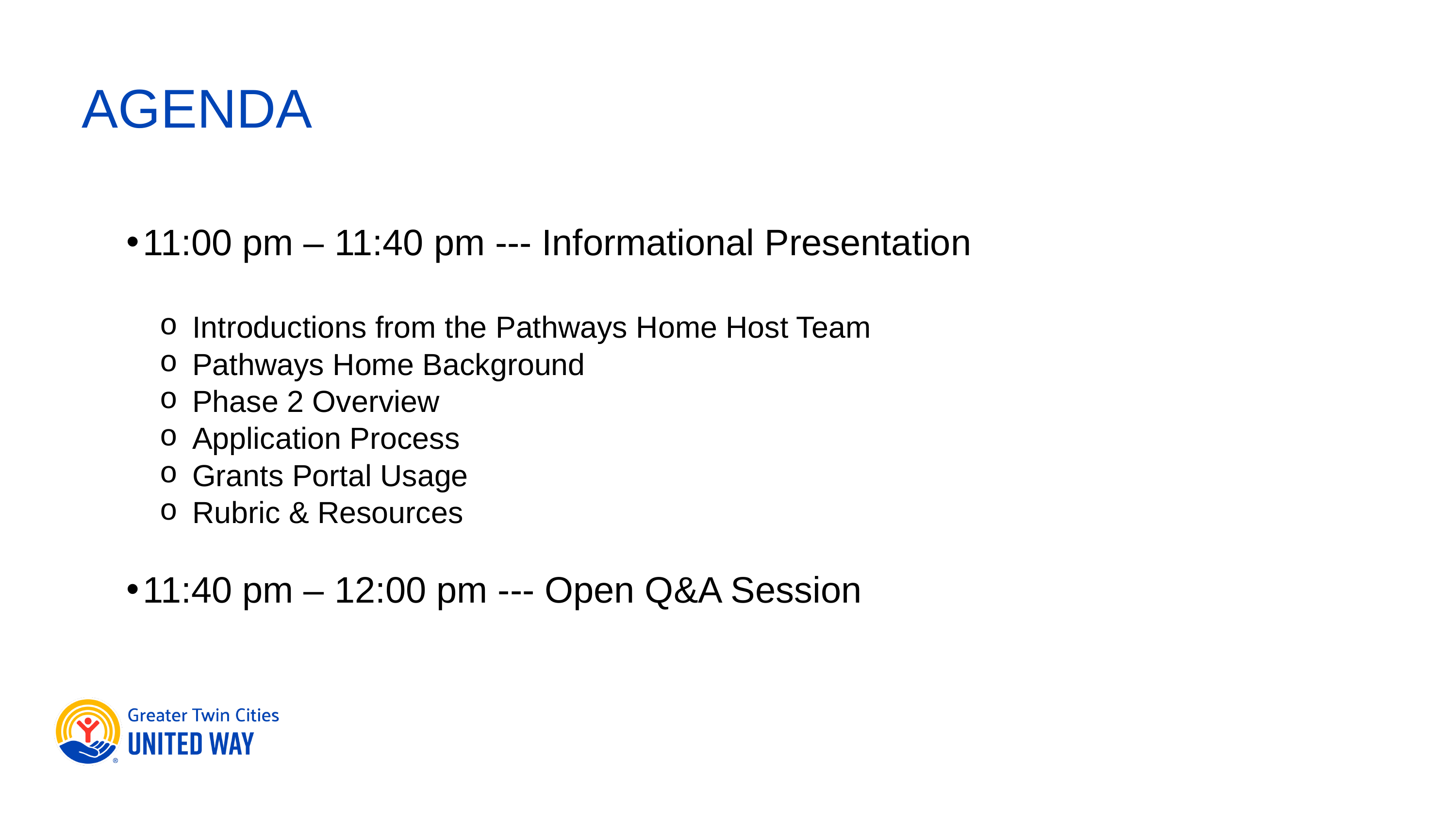

AGENDA
11:00 pm – 11:40 pm --- Informational Presentation

Introductions from the Pathways Home Host Team
Pathways Home Background
Phase 2 Overview
Application Process
Grants Portal Usage
Rubric & Resources

11:40 pm – 12:00 pm --- Open Q&A Session